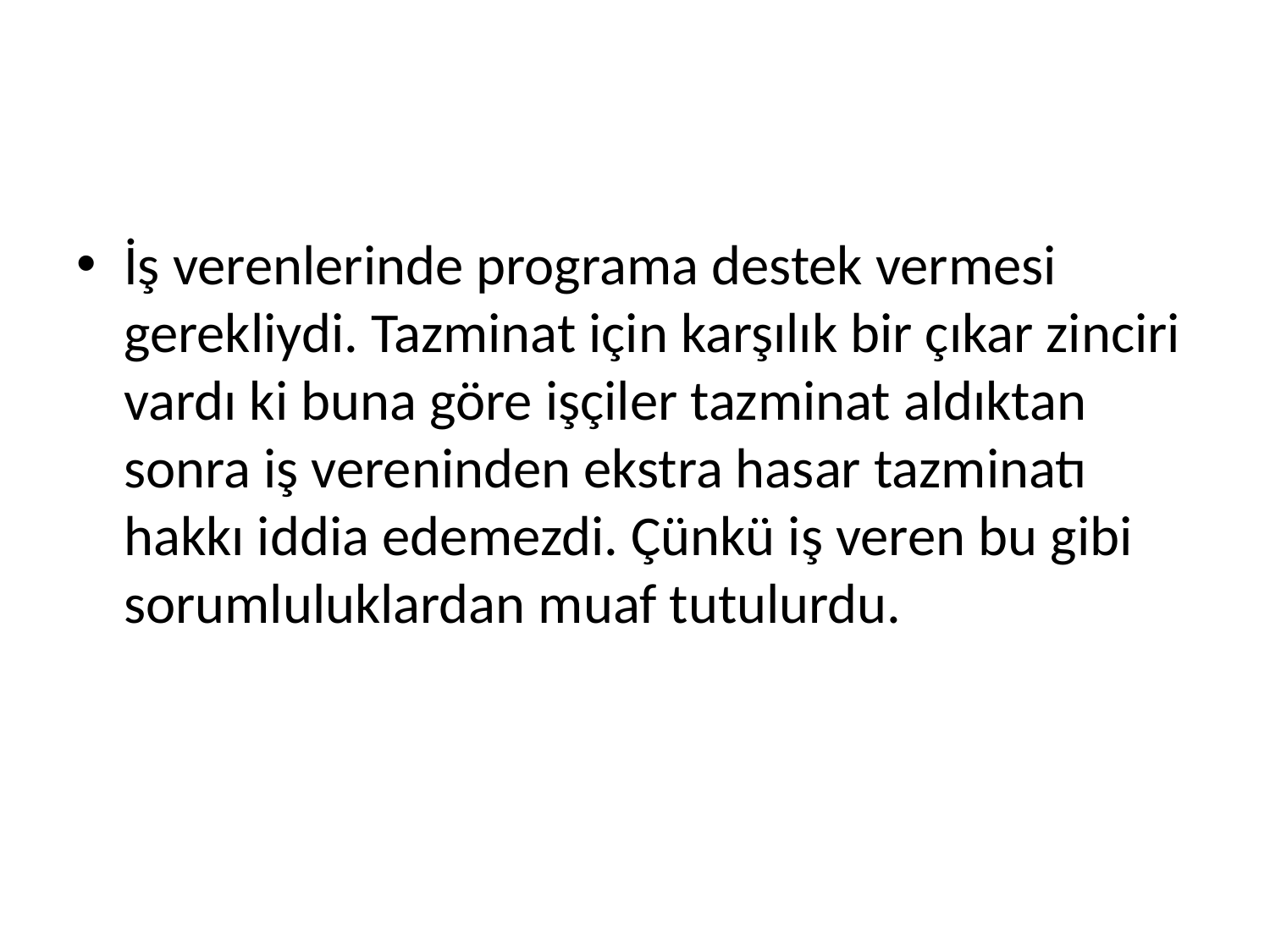

İş verenlerinde programa destek vermesi gerekliydi. Tazminat için karşılık bir çıkar zinciri vardı ki buna göre işçiler tazminat aldıktan sonra iş vereninden ekstra hasar tazminatı hakkı iddia edemezdi. Çünkü iş veren bu gibi sorumluluklardan muaf tutulurdu.